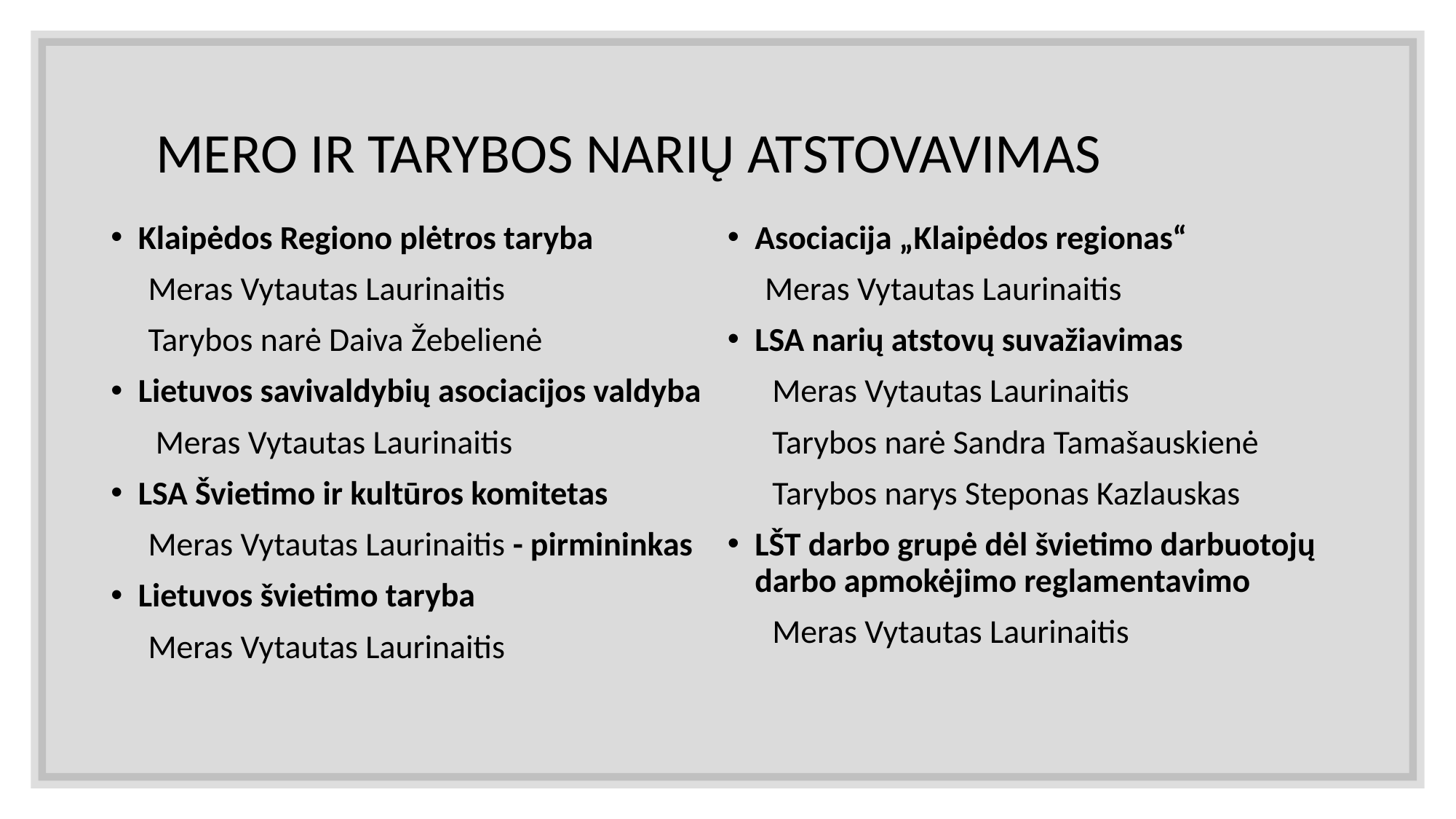

# MERO IR TARYBOS NARIŲ ATSTOVAVIMAS
Klaipėdos Regiono plėtros taryba
     Meras Vytautas Laurinaitis
     Tarybos narė Daiva Žebelienė
Lietuvos savivaldybių asociacijos valdyba
      Meras Vytautas Laurinaitis
LSA Švietimo ir kultūros komitetas
     Meras Vytautas Laurinaitis - pirmininkas
Lietuvos švietimo taryba
     Meras Vytautas Laurinaitis

Asociacija „Klaipėdos regionas“
     Meras Vytautas Laurinaitis
LSA narių atstovų suvažiavimas
      Meras Vytautas Laurinaitis
      Tarybos narė Sandra Tamašauskienė
      Tarybos narys Steponas Kazlauskas
LŠT darbo grupė dėl švietimo darbuotojų darbo apmokėjimo reglamentavimo
      Meras Vytautas Laurinaitis